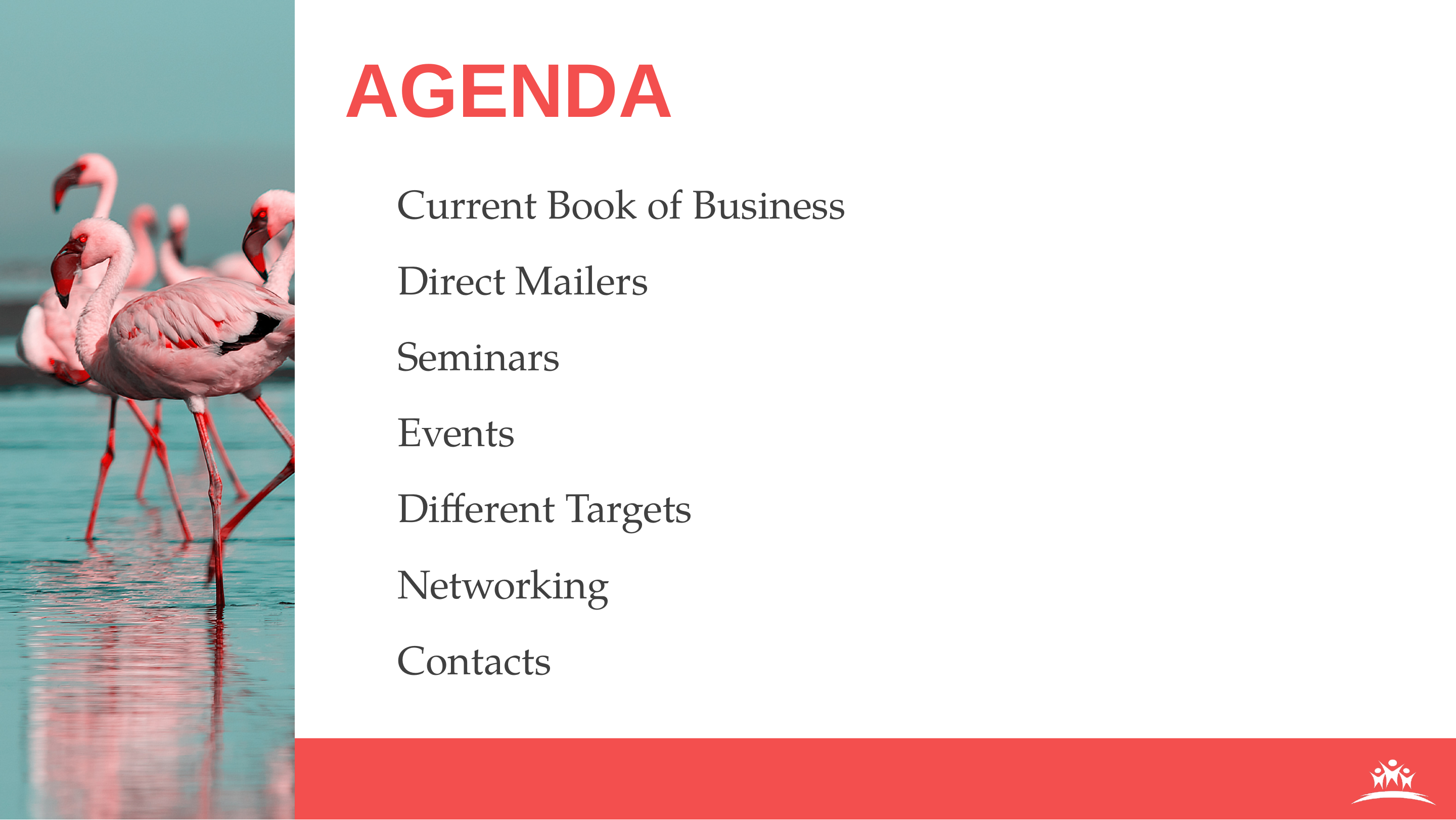

# agenda
Current Book of Business
Direct Mailers
Seminars
Events
Different Targets
Networking
Contacts